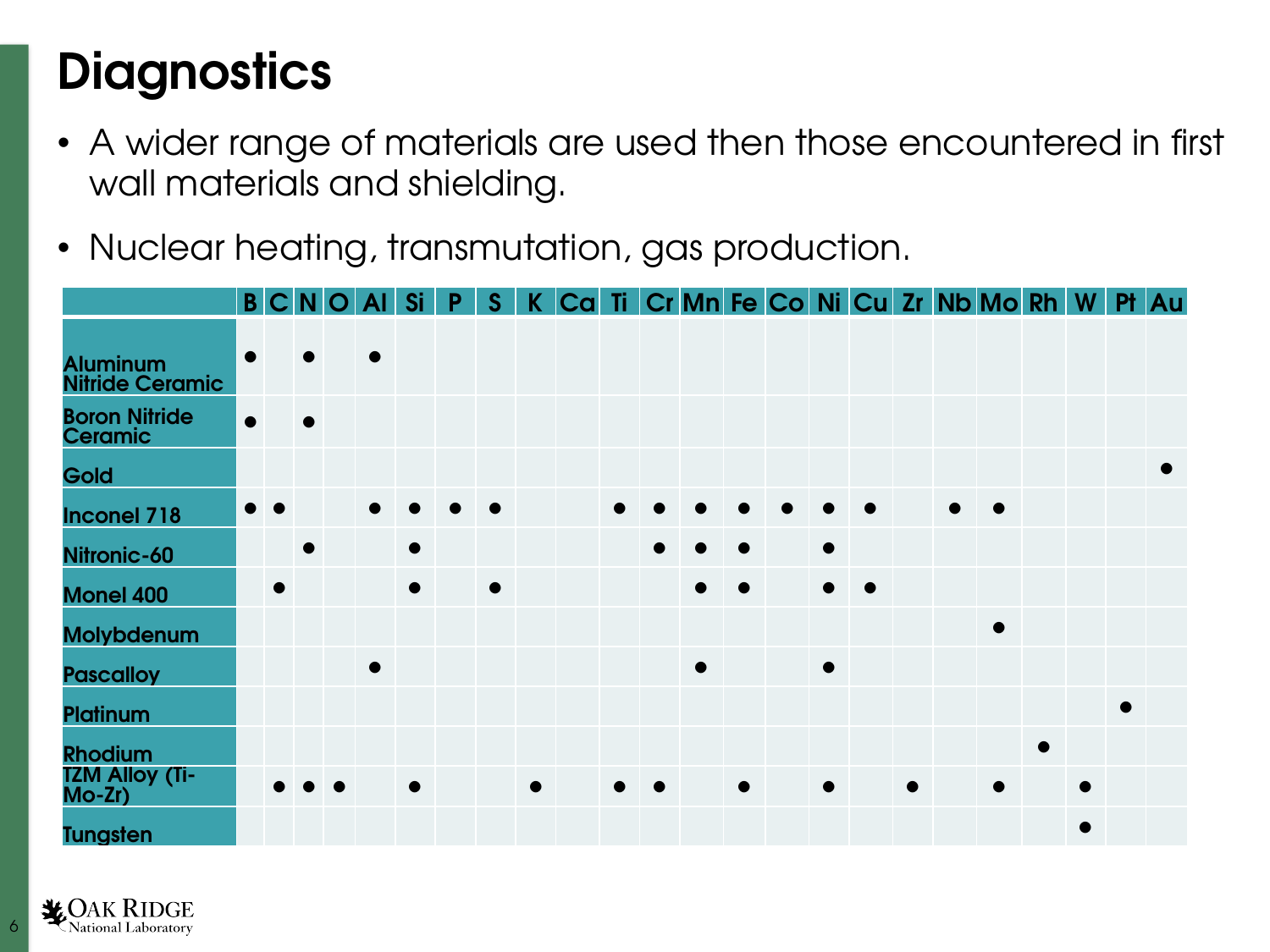

# Diagnostics
A wider range of materials are used then those encountered in first wall materials and shielding.
Nuclear heating, transmutation, gas production.
|  | B | C | N | O | Al | Si | P | S | K | Ca | Ti | Cr | Mn | Fe | Co | Ni | Cu | Zr | Nb | Mo | Rh | W | Pt | Au |
| --- | --- | --- | --- | --- | --- | --- | --- | --- | --- | --- | --- | --- | --- | --- | --- | --- | --- | --- | --- | --- | --- | --- | --- | --- |
| Aluminum Nitride Ceramic | • |  | • |  | • |  |  |  |  |  |  |  |  |  |  |  |  |  |  |  |  |  |  |  |
| Boron Nitride Ceramic | • |  | • |  |  |  |  |  |  |  |  |  |  |  |  |  |  |  |  |  |  |  |  |  |
| Gold |  |  |  |  |  |  |  |  |  |  |  |  |  |  |  |  |  |  |  |  |  |  |  | • |
| Inconel 718 | • | • |  |  | • | • | • | • |  |  | • | • | • | • | • | • | • |  | • | • |  |  |  |  |
| Nitronic-60 |  |  | • |  |  | • |  |  |  |  |  | • | • | • |  | • |  |  |  |  |  |  |  |  |
| Monel 400 |  | • |  |  |  | • |  | • |  |  |  |  | • | • |  | • | • |  |  |  |  |  |  |  |
| Molybdenum |  |  |  |  |  |  |  |  |  |  |  |  |  |  |  |  |  |  |  | • |  |  |  |  |
| Pascalloy |  |  |  |  | • |  |  |  |  |  |  |  | • |  |  | • |  |  |  |  |  |  |  |  |
| Platinum |  |  |  |  |  |  |  |  |  |  |  |  |  |  |  |  |  |  |  |  |  |  | • |  |
| Rhodium |  |  |  |  |  |  |  |  |  |  |  |  |  |  |  |  |  |  |  |  | • |  |  |  |
| TZM Alloy (Ti-Mo-Zr) |  | • | • | • |  | • |  |  | • |  | • | • |  | • |  | • |  | • |  | • |  | • |  |  |
| Tungsten |  |  |  |  |  |  |  |  |  |  |  |  |  |  |  |  |  |  |  |  |  | • |  |  |